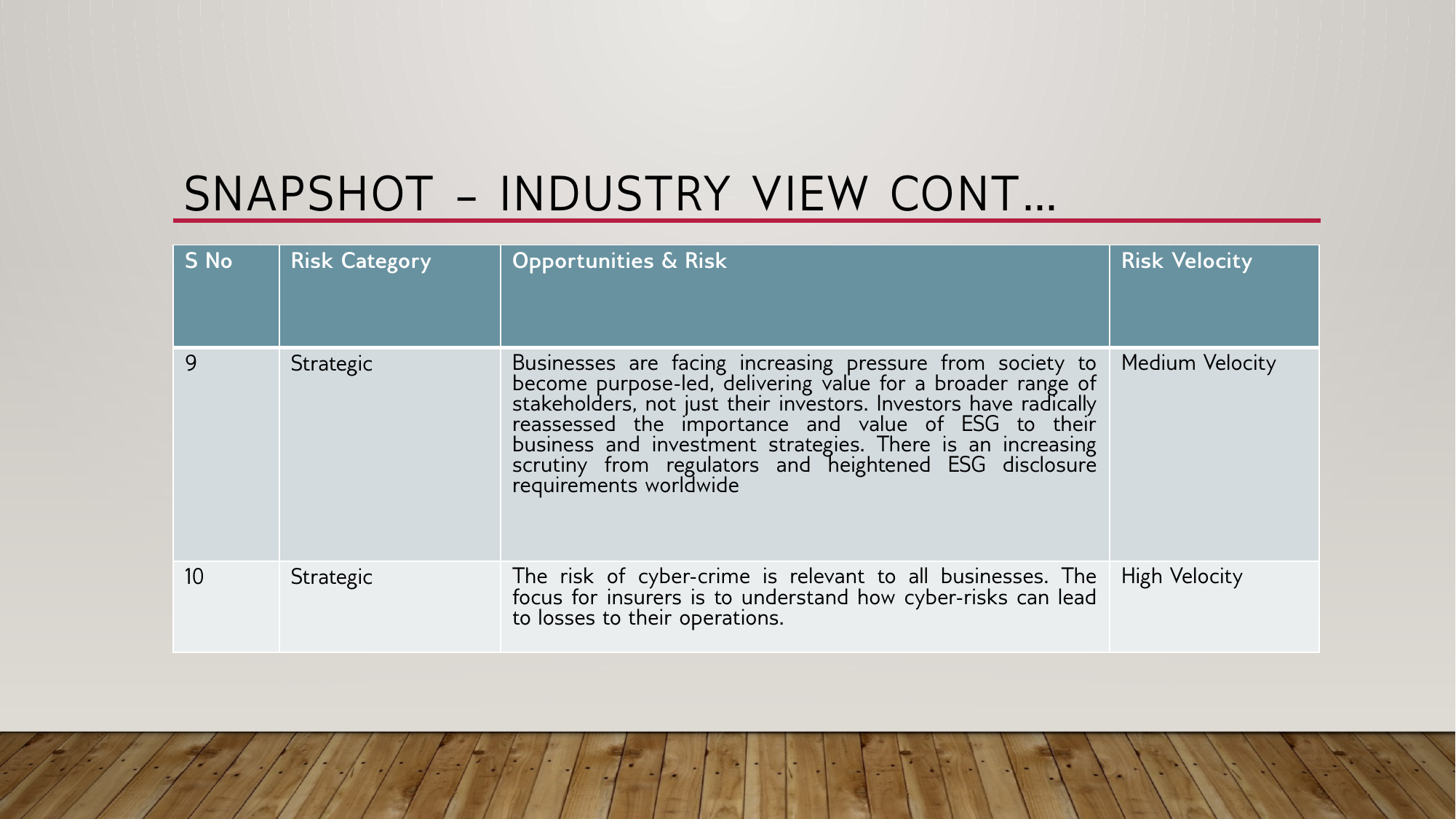

# Snapshot – Industry View cont…
| S No | Risk Category | Opportunities & Risk | Risk Velocity |
| --- | --- | --- | --- |
| 9 | Strategic | Businesses are facing increasing pressure from society to become purpose-led, delivering value for a broader range of stakeholders, not just their investors. Investors have radically reassessed the importance and value of ESG to their business and investment strategies. There is an increasing scrutiny from regulators and heightened ESG disclosure requirements worldwide | Medium Velocity |
| 10 | Strategic | The risk of cyber-crime is relevant to all businesses. The focus for insurers is to understand how cyber-risks can lead to losses to their operations. | High Velocity |